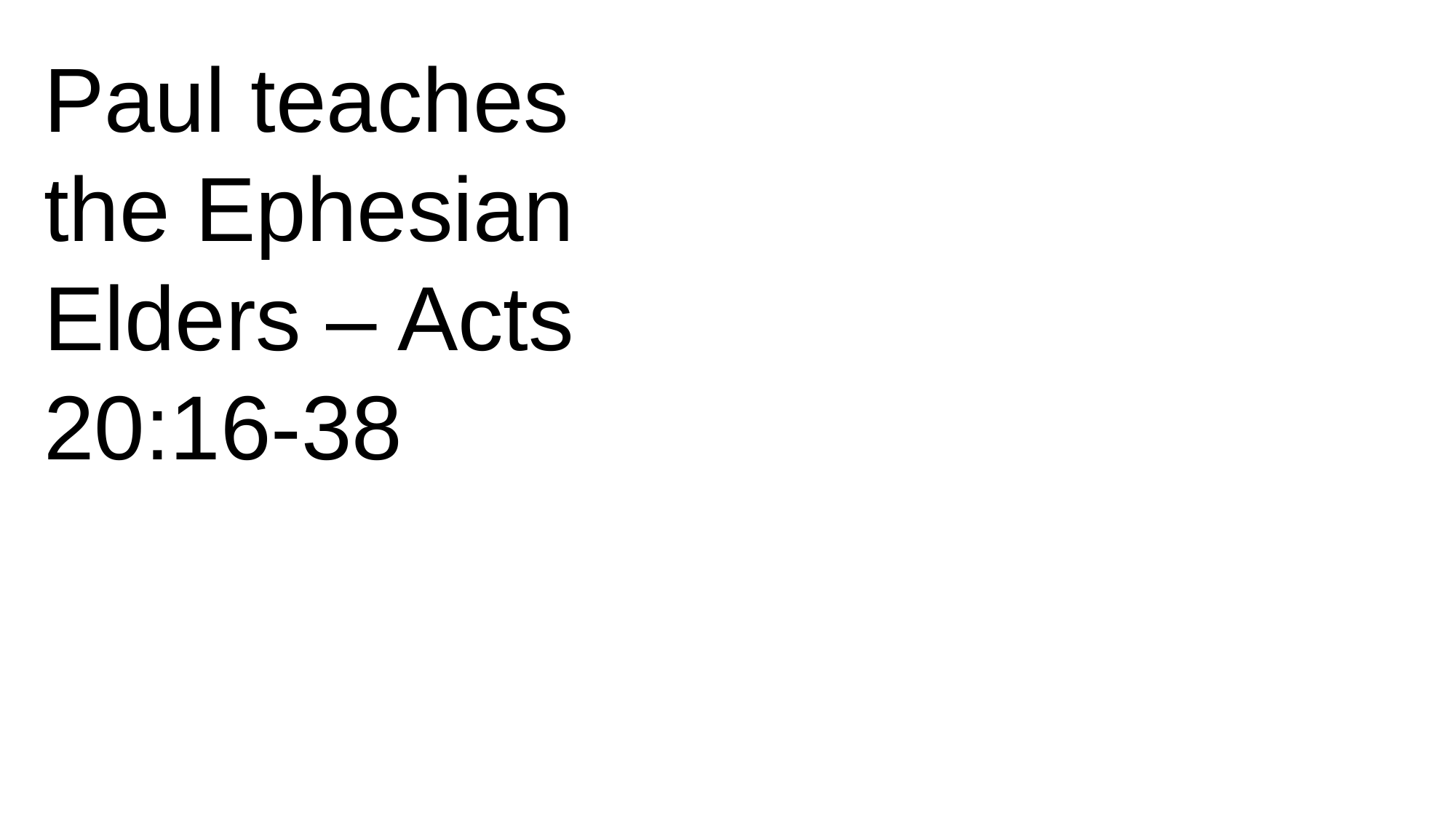

Paul teaches the Ephesian Elders – Acts 20:16-38